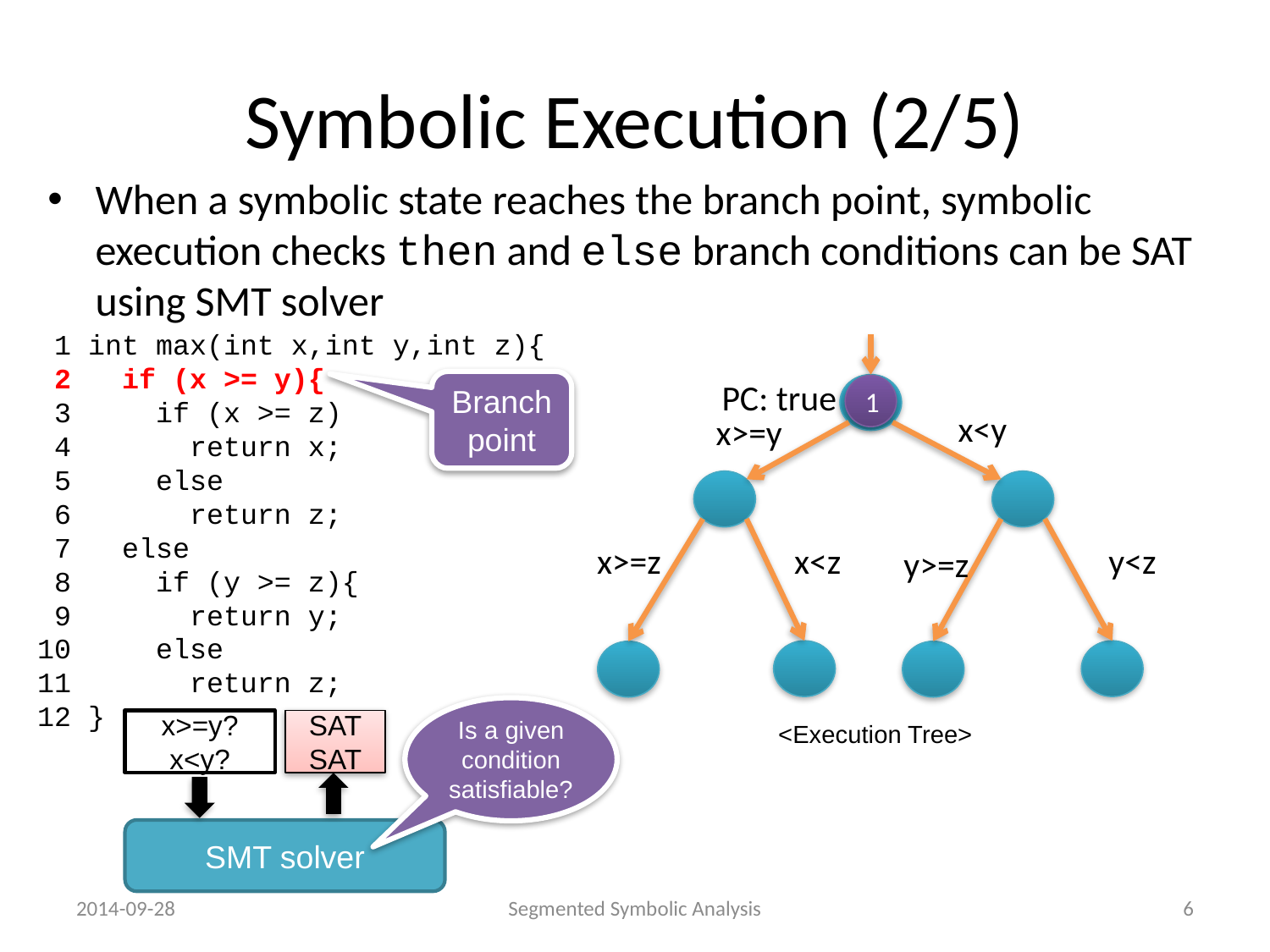

# Symbolic Execution (2/5)
When a symbolic state reaches the branch point, symbolic execution checks then and else branch conditions can be SAT using SMT solver

 1 int max(int x,int y,int z){
 2   if (x >= y){
 3     if (x >= z)
 4       return x;
 5     else
 6       return z;
 7   else
 8     if (y >= z){
 9       return y;
10     else
11       return z;
12 }
PC: true
Branch point

1
x<y
x>=y

x>=z
x<z
y<z
y>=z

Is a given condition satisfiable?
x>=y?
x<y?
SAT
SAT
<Execution Tree>

SMT solver
2014-09-28
Segmented Symbolic Analysis
6